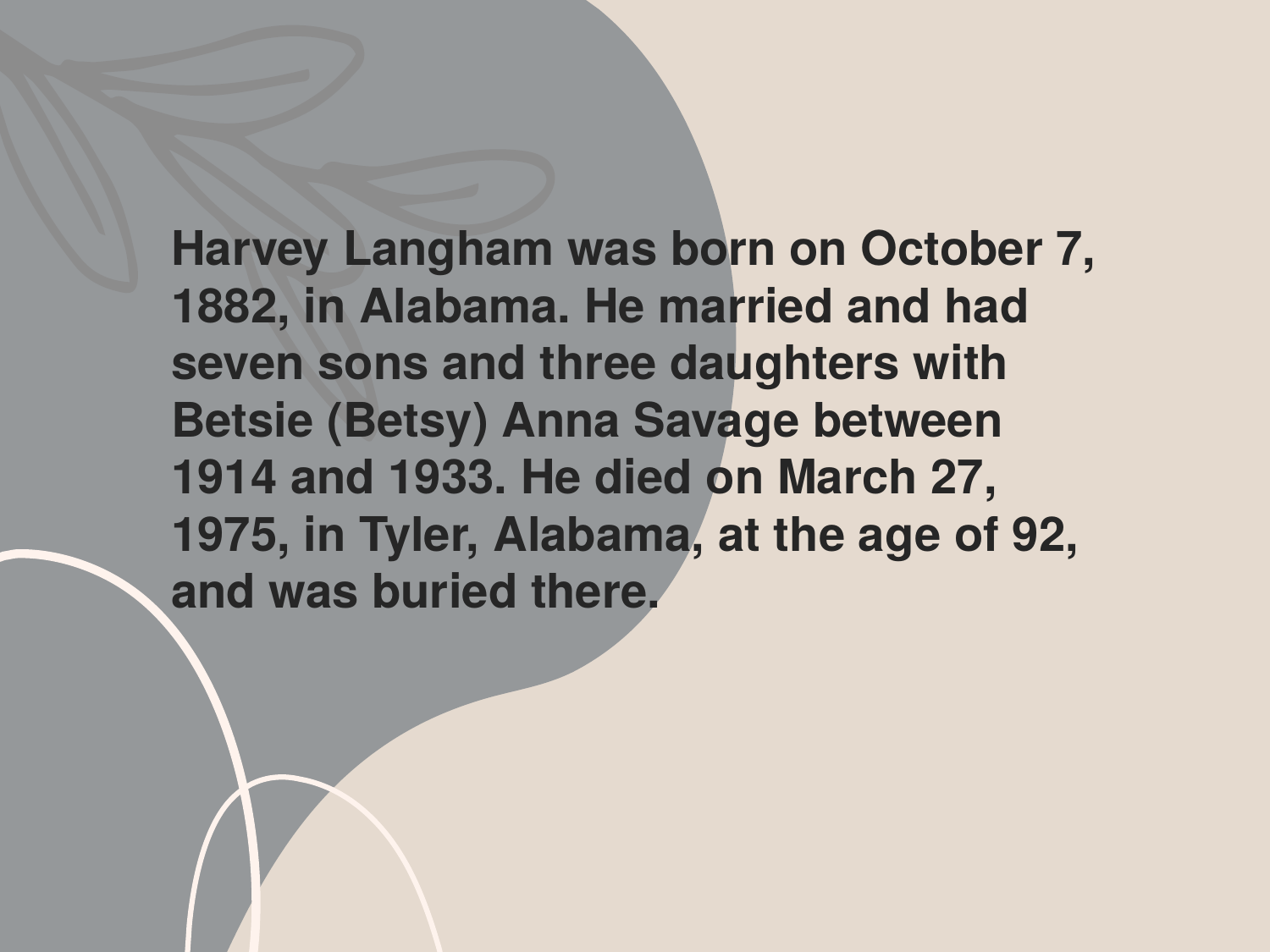

Harvey Langham was born on October 7, 1882, in Alabama. He married and had seven sons and three daughters with Betsie (Betsy) Anna Savage between 1914 and 1933. He died on March 27, 1975, in Tyler, Alabama, at the age of 92, and was buried there.